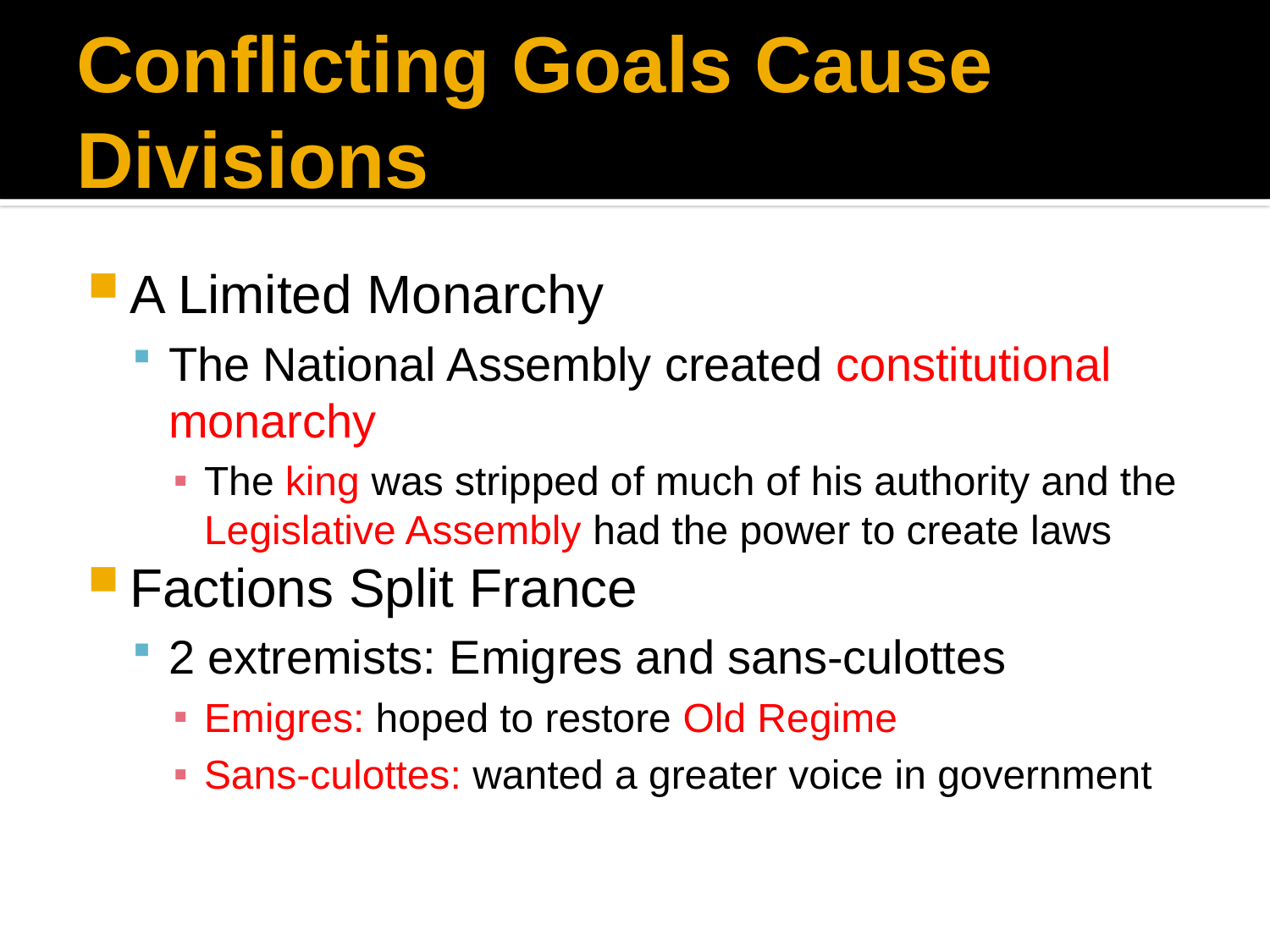

# Conflicting Goals Cause Divisions
A Limited Monarchy
The National Assembly created constitutional monarchy
The king was stripped of much of his authority and the Legislative Assembly had the power to create laws
Factions Split France
2 extremists: Emigres and sans-culottes
Emigres: hoped to restore Old Regime
Sans-culottes: wanted a greater voice in government